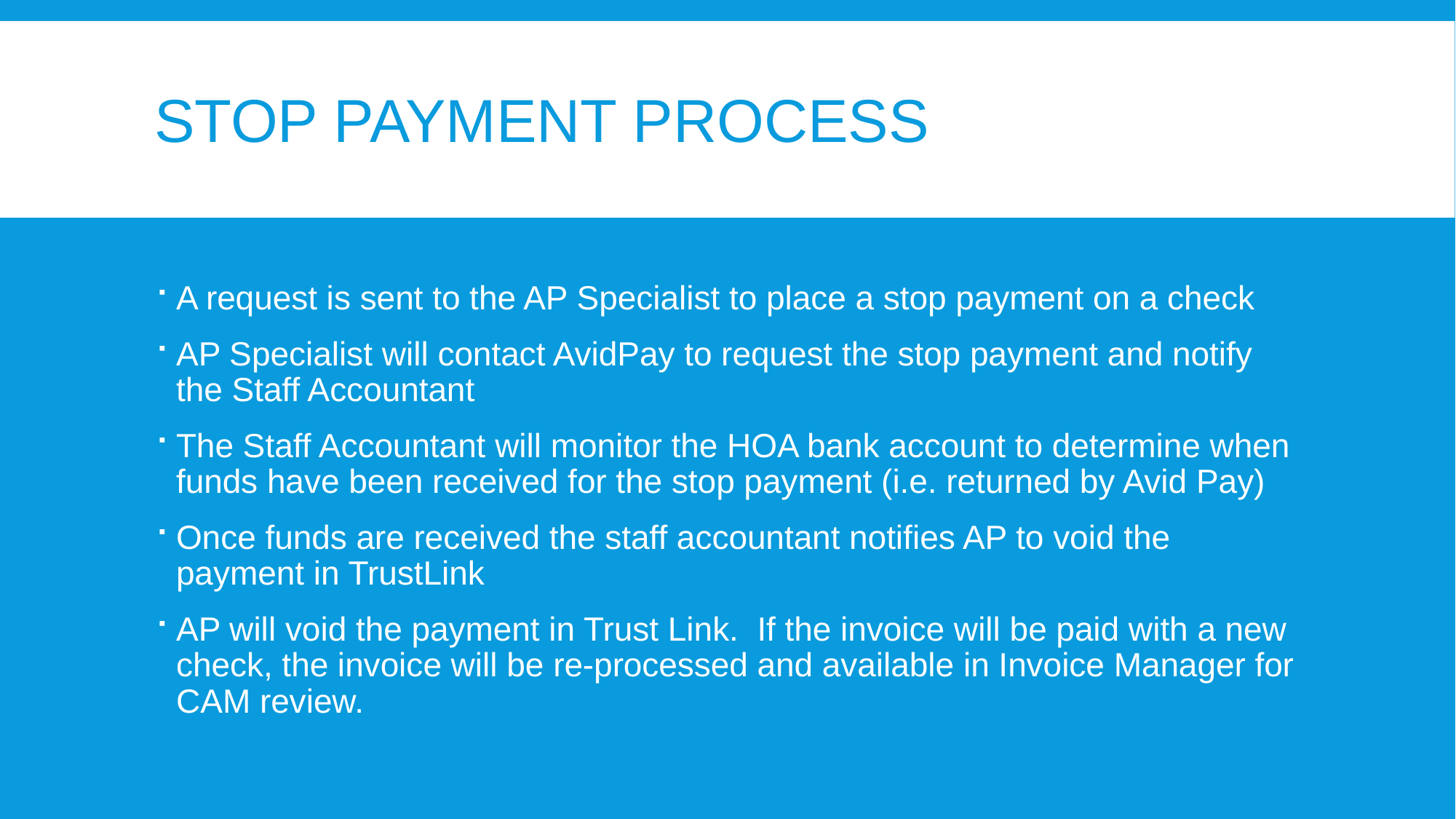

# Stop Payment process
A request is sent to the AP Specialist to place a stop payment on a check
AP Specialist will contact AvidPay to request the stop payment and notify the Staff Accountant
The Staff Accountant will monitor the HOA bank account to determine when funds have been received for the stop payment (i.e. returned by Avid Pay)
Once funds are received the staff accountant notifies AP to void the payment in TrustLink
AP will void the payment in Trust Link.  If the invoice will be paid with a new check, the invoice will be re-processed and available in Invoice Manager for CAM review.